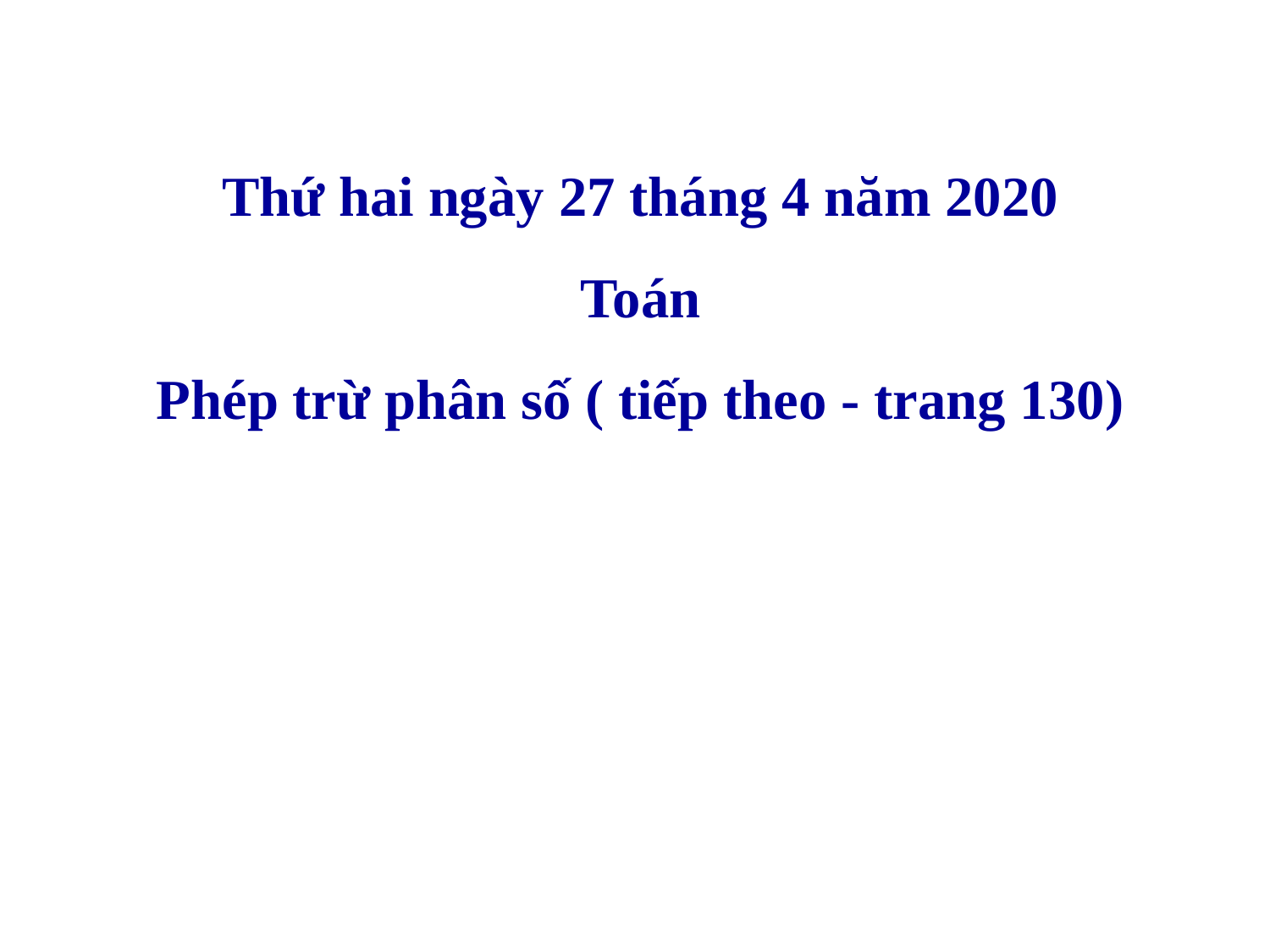

Thứ hai ngày 27 tháng 4 năm 2020
Toán
Phép trừ phân số ( tiếp theo - trang 130)